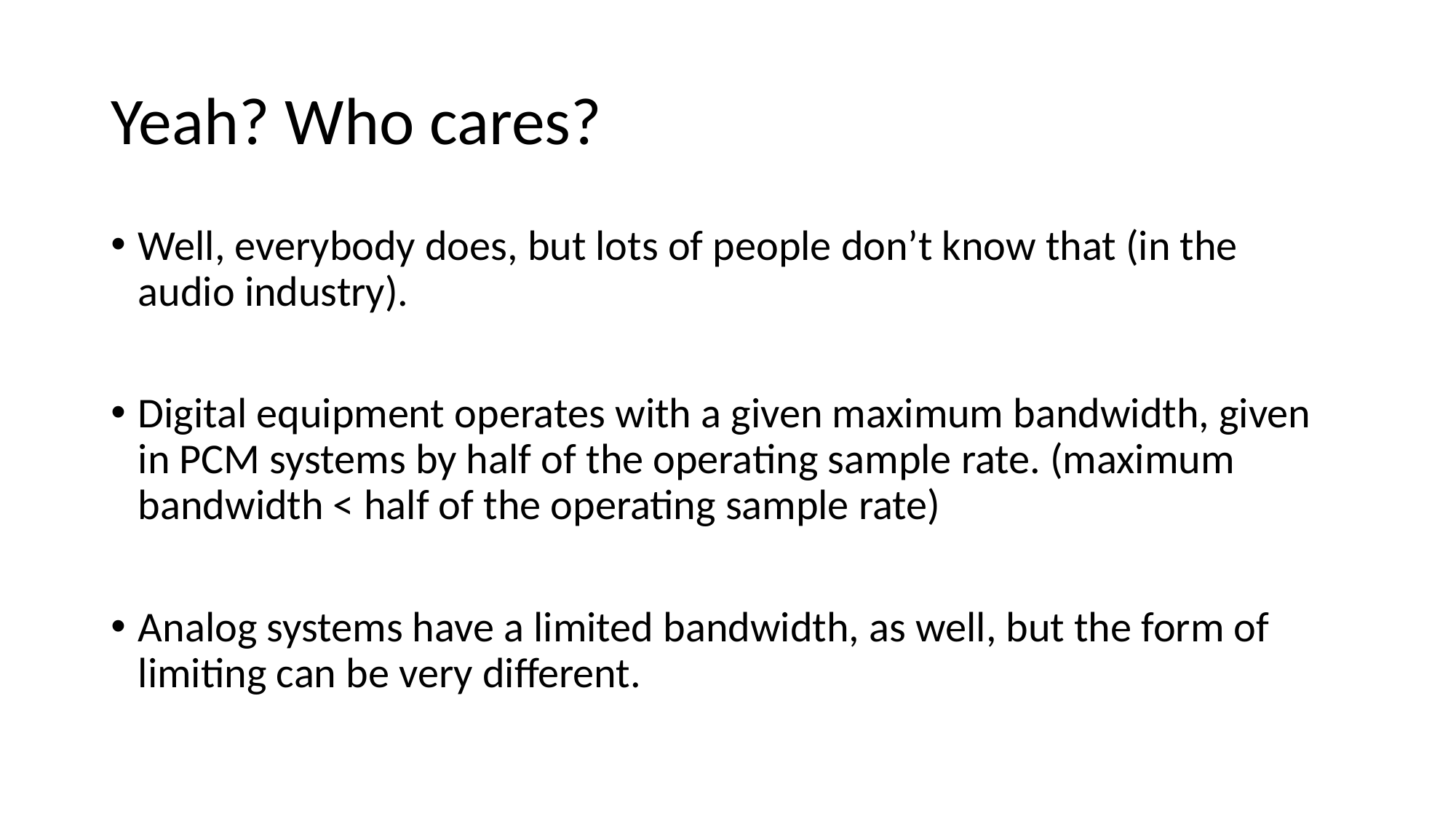

# Yeah? Who cares?
Well, everybody does, but lots of people don’t know that (in the audio industry).

Digital equipment operates with a given maximum bandwidth, given in PCM systems by half of the operating sample rate. (maximum bandwidth < half of the operating sample rate)

Analog systems have a limited bandwidth, as well, but the form of limiting can be very different.